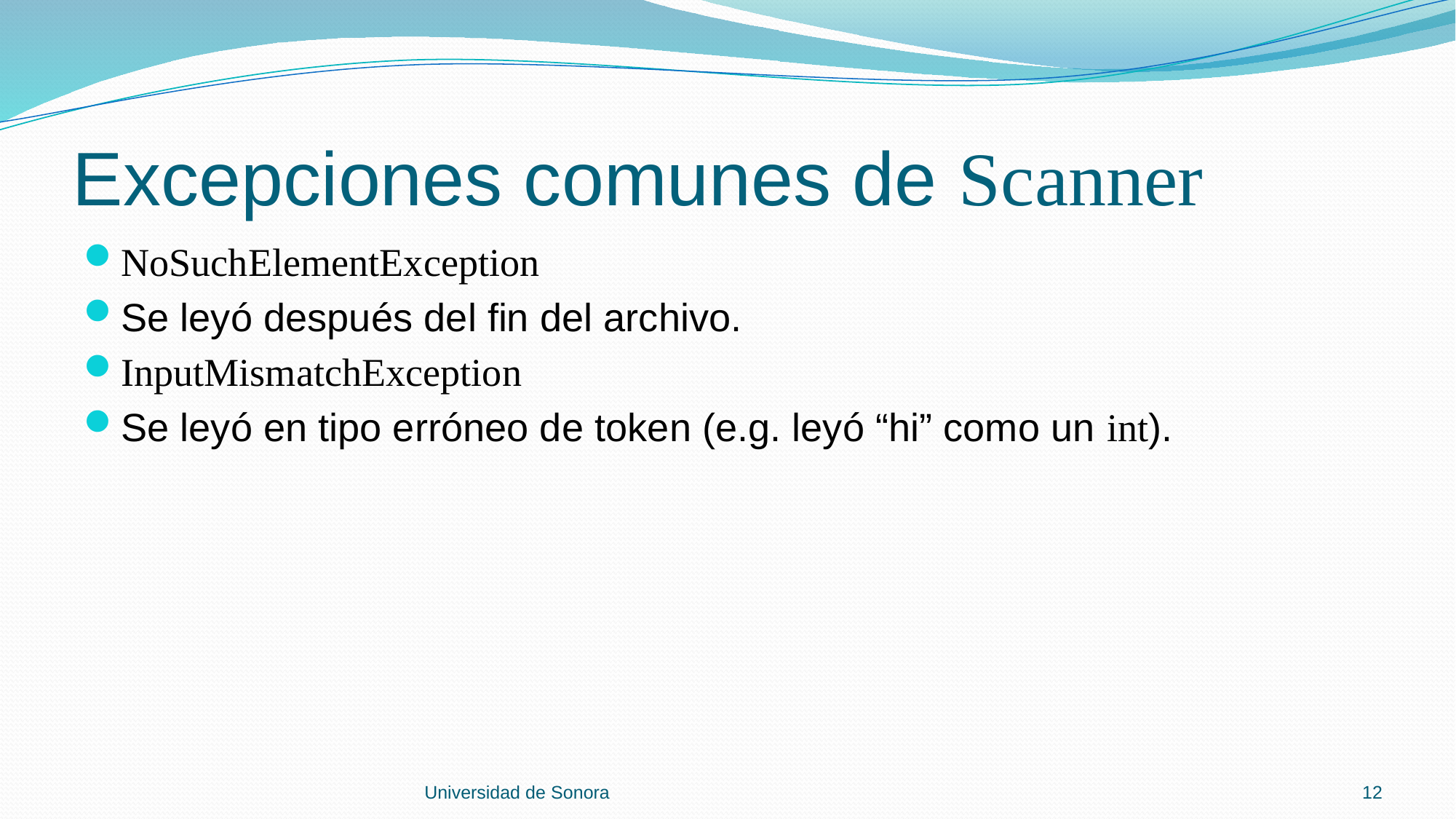

# Excepciones comunes de Scanner
NoSuchElementException
Se leyó después del fin del archivo.
InputMismatchException
Se leyó en tipo erróneo de token (e.g. leyó “hi” como un int).

Universidad de Sonora
12